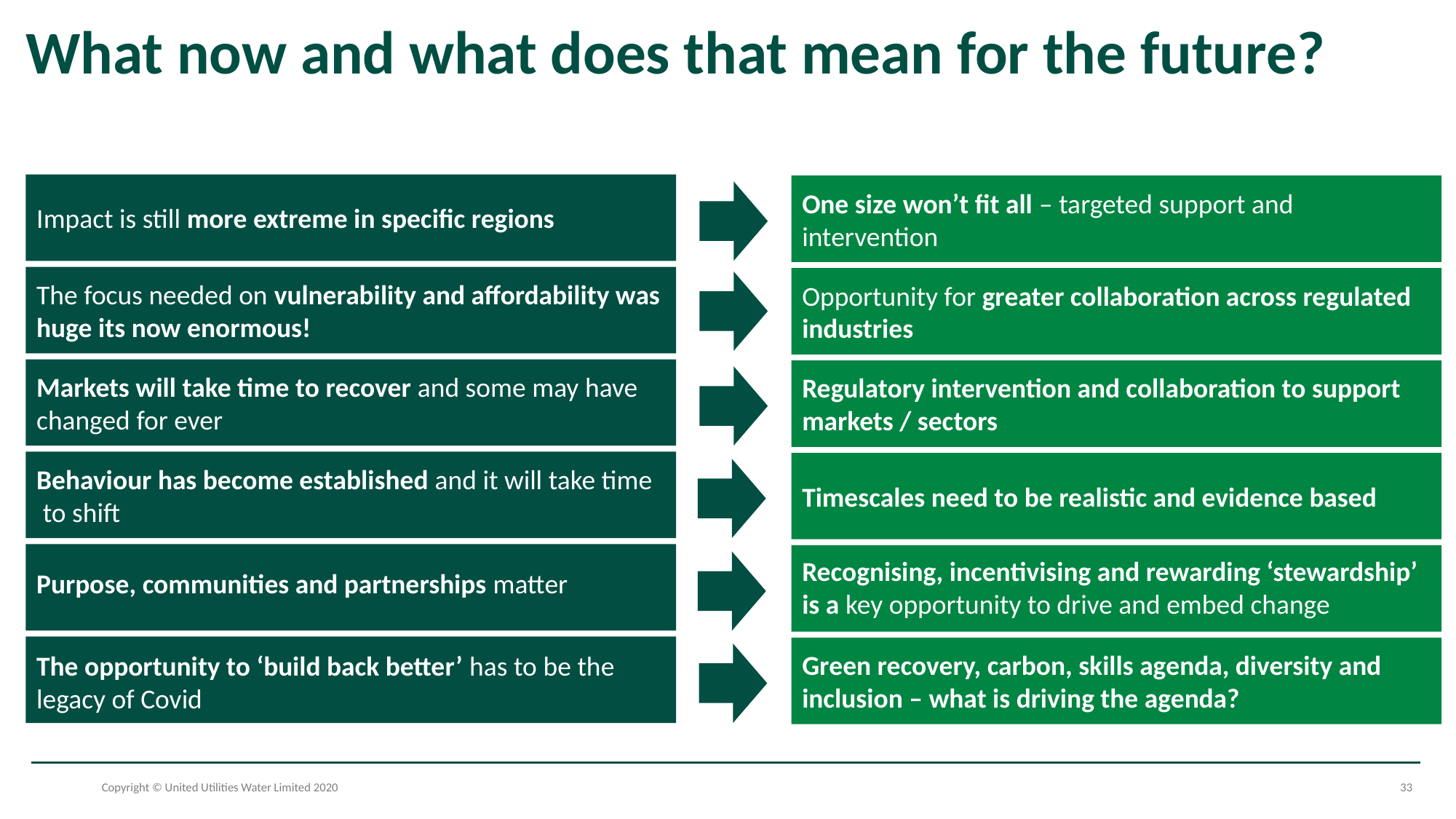

What now and what does that mean for the future?
Impact is still more extreme in specific regions
One size won’t fit all – targeted support and intervention

The focus needed on vulnerability and affordability was huge its now enormous!

Opportunity for greater collaboration across regulated industries

Markets will take time to recover and some may have changed for ever
Regulatory intervention and collaboration to support markets / sectors

Purpose, communities and partnerships matter
Behaviour has become established and it will take time
 to shift
Timescales need to be realistic and evidence based

Green recovery, carbon, skills agenda, diversity and inclusion – what is driving the agenda?

The opportunity to ‘build back better’ has to be the legacy of Covid

Recognising, incentivising and rewarding ‘stewardship’
is a key opportunity to drive and embed change